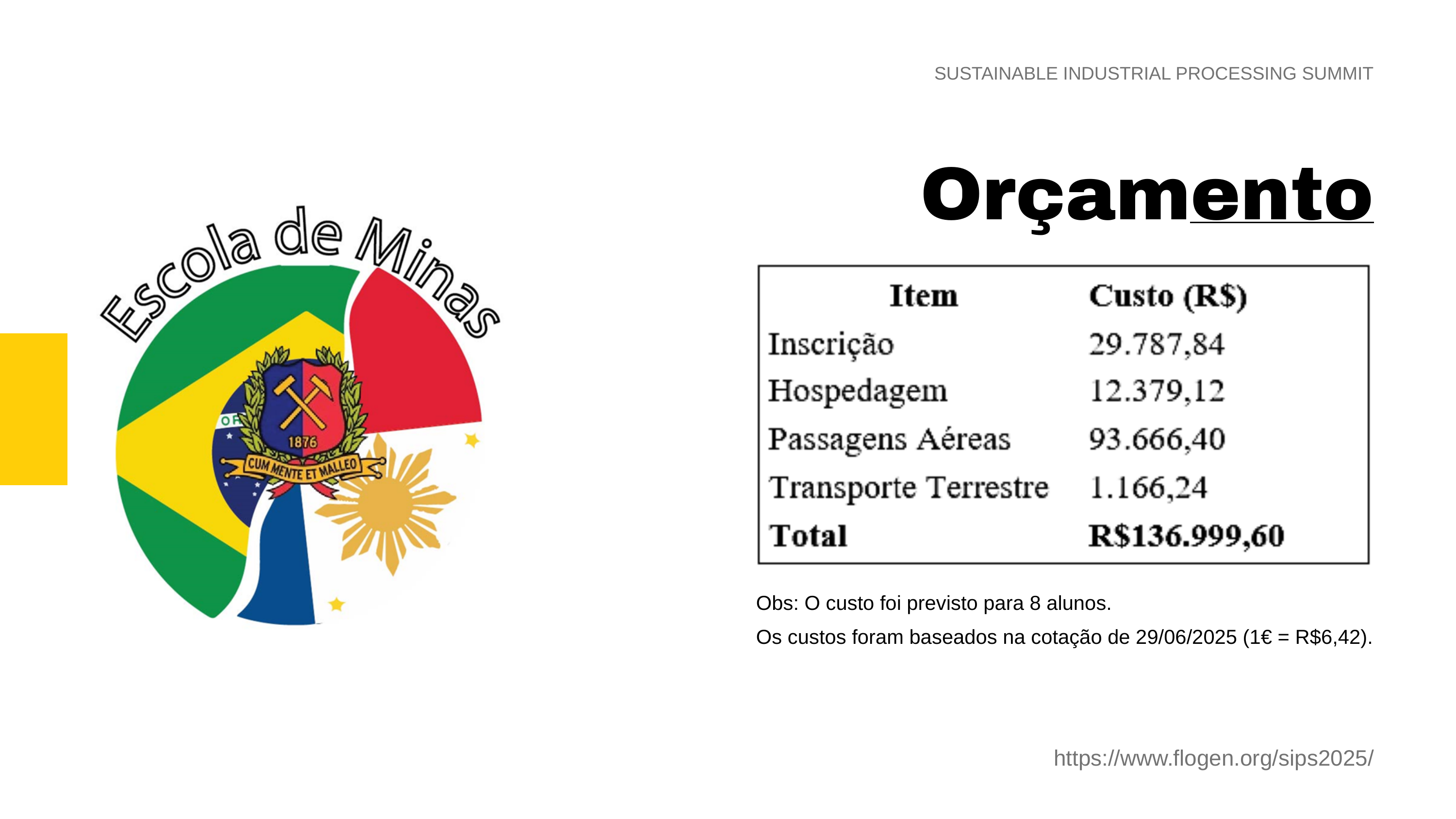

SUSTAINABLE INDUSTRIAL PROCESSING SUMMIT
Orçamento

Obs: O custo foi previsto para 8 alunos.
Os custos foram baseados na cotação de 29/06/2025 (1€ = R$6,42).
https://www.flogen.org/sips2025/